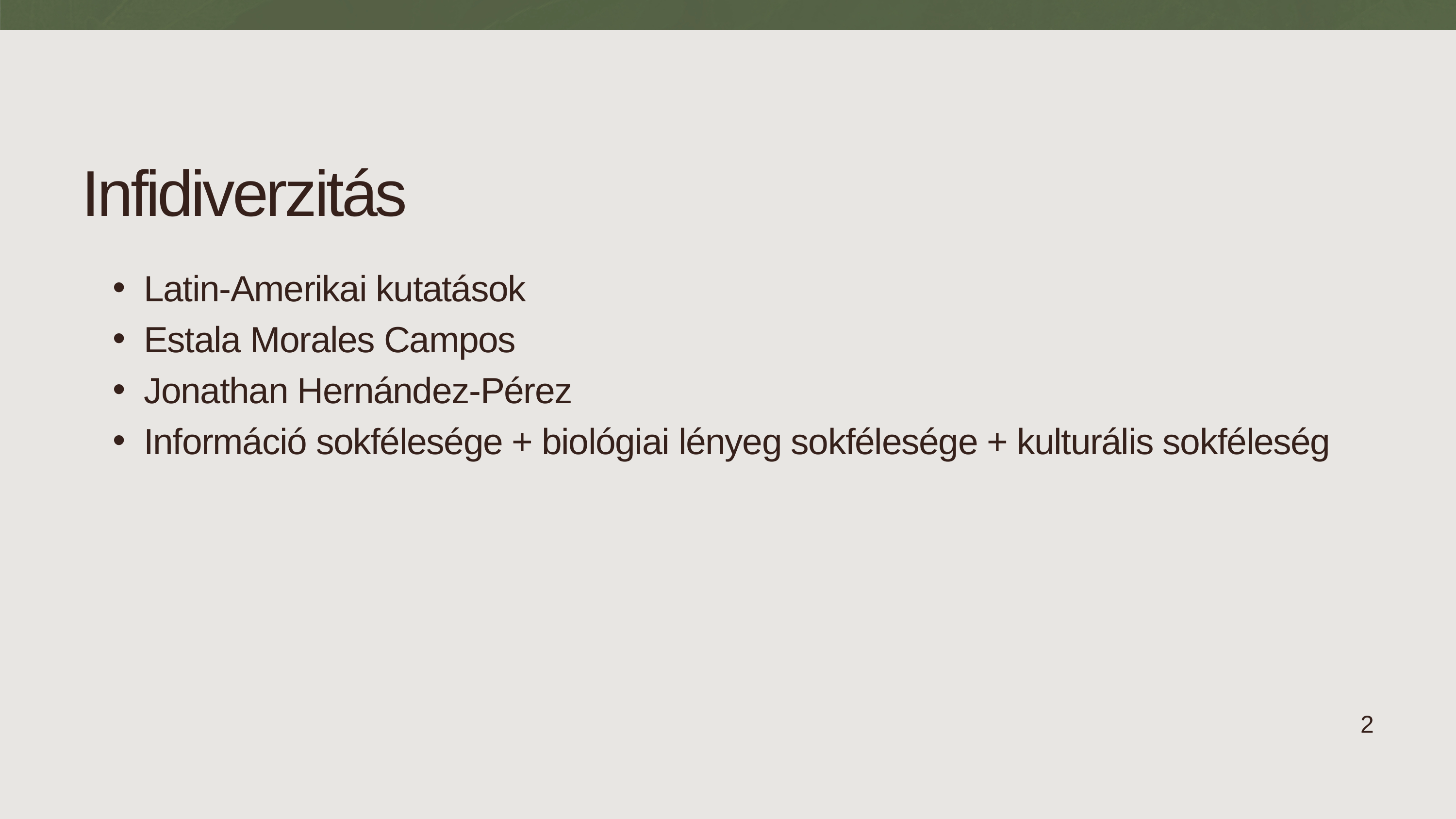

Infidiverzitás
Latin-Amerikai kutatások
Estala Morales Campos
Jonathan Hernández-Pérez
Információ sokfélesége + biológiai lényeg sokfélesége + kulturális sokféleség

2